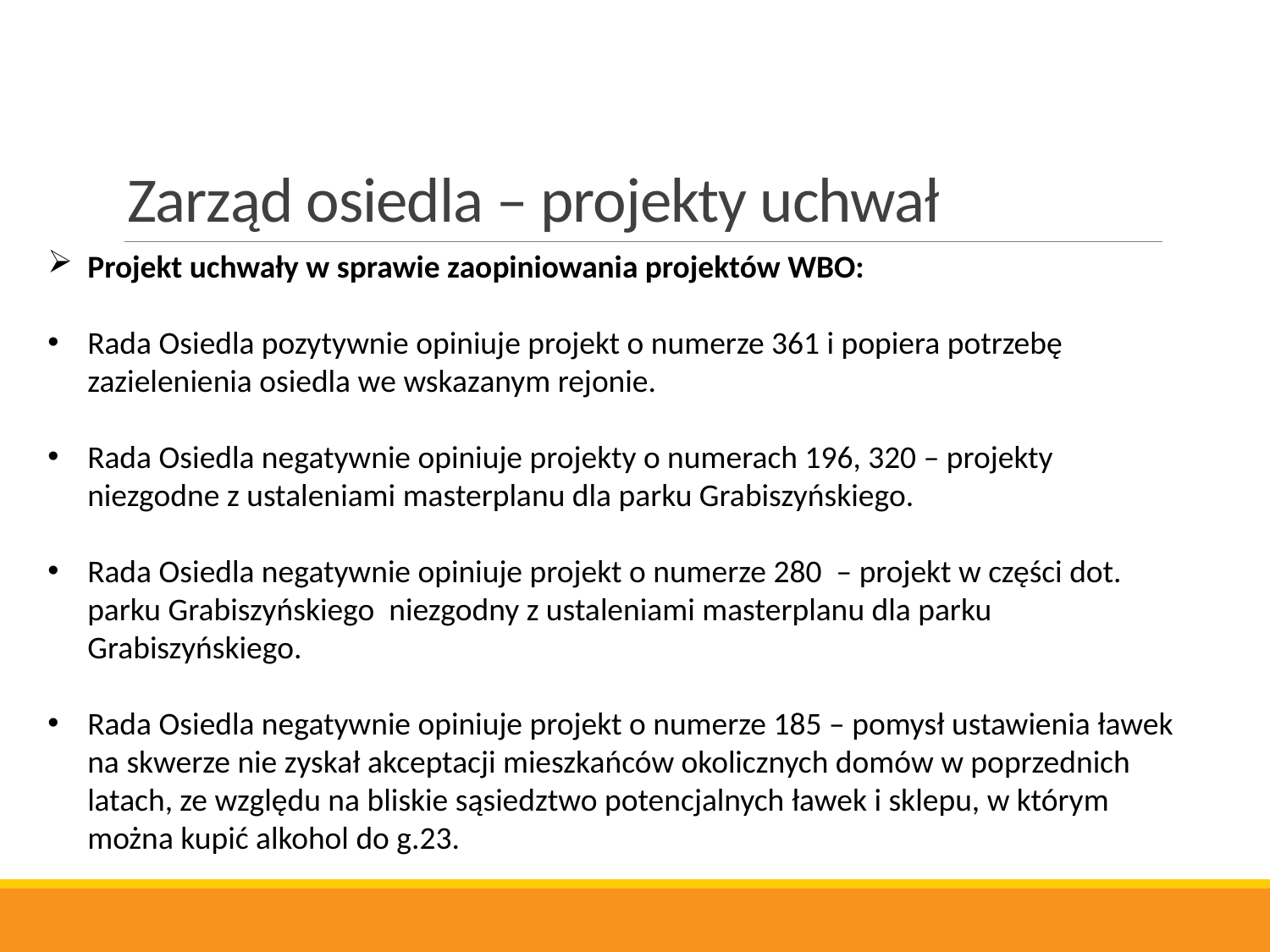

# Zarząd osiedla – projekty uchwał

Projekt uchwały w sprawie zaopiniowania projektów WBO:

Rada Osiedla pozytywnie opiniuje projekt o numerze 361 i popiera potrzebę zazielenienia osiedla we wskazanym rejonie.

Rada Osiedla negatywnie opiniuje projekty o numerach 196, 320 – projekty niezgodne z ustaleniami masterplanu dla parku Grabiszyńskiego.

Rada Osiedla negatywnie opiniuje projekt o numerze 280  – projekt w części dot. parku Grabiszyńskiego  niezgodny z ustaleniami masterplanu dla parku Grabiszyńskiego.

Rada Osiedla negatywnie opiniuje projekt o numerze 185 – pomysł ustawienia ławek na skwerze nie zyskał akceptacji mieszkańców okolicznych domów w poprzednich latach, ze względu na bliskie sąsiedztwo potencjalnych ławek i sklepu, w którym można kupić alkohol do g.23.